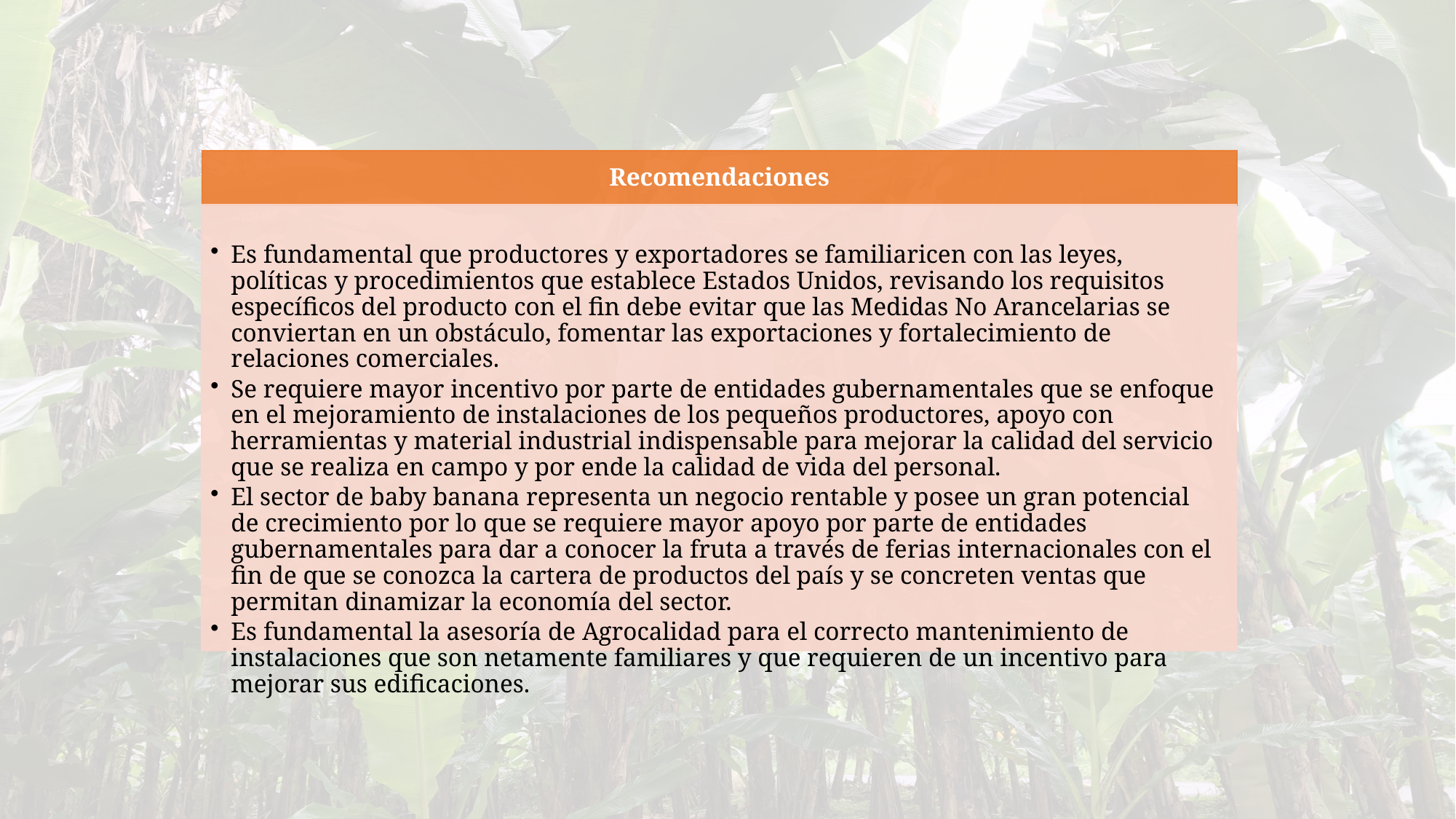

Recomendaciones

Es fundamental que productores y exportadores se familiaricen con las leyes, políticas y procedimientos que establece Estados Unidos, revisando los requisitos específicos del producto con el fin debe evitar que las Medidas No Arancelarias se conviertan en un obstáculo, fomentar las exportaciones y fortalecimiento de relaciones comerciales.
Se requiere mayor incentivo por parte de entidades gubernamentales que se enfoque en el mejoramiento de instalaciones de los pequeños productores, apoyo con herramientas y material industrial indispensable para mejorar la calidad del servicio que se realiza en campo y por ende la calidad de vida del personal.
El sector de baby banana representa un negocio rentable y posee un gran potencial de crecimiento por lo que se requiere mayor apoyo por parte de entidades gubernamentales para dar a conocer la fruta a través de ferias internacionales con el fin de que se conozca la cartera de productos del país y se concreten ventas que permitan dinamizar la economía del sector.
Es fundamental la asesoría de Agrocalidad para el correcto mantenimiento de instalaciones que son netamente familiares y que requieren de un incentivo para mejorar sus edificaciones.